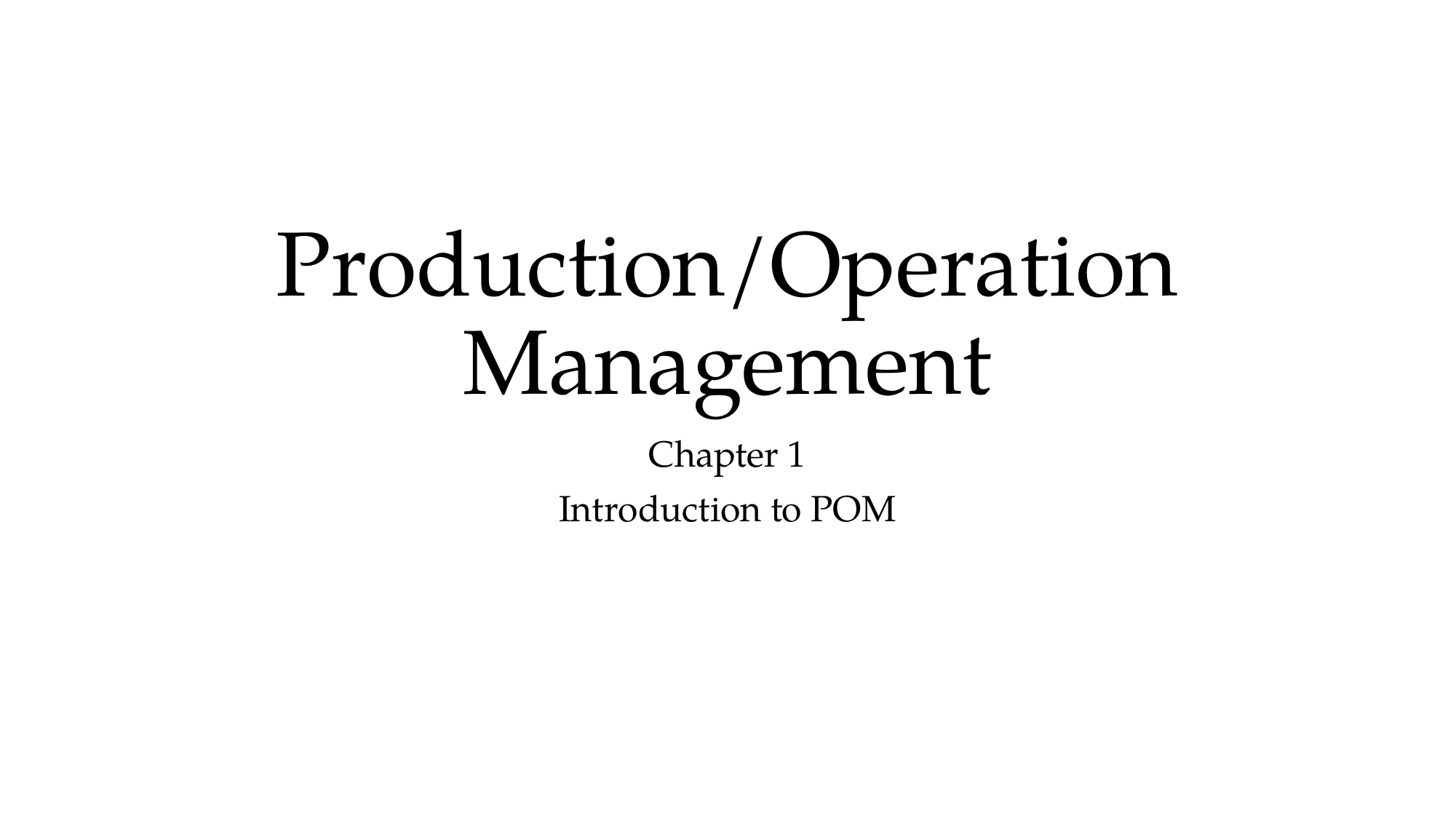

# Production/Operation Management
Chapter 1
Introduction to POM